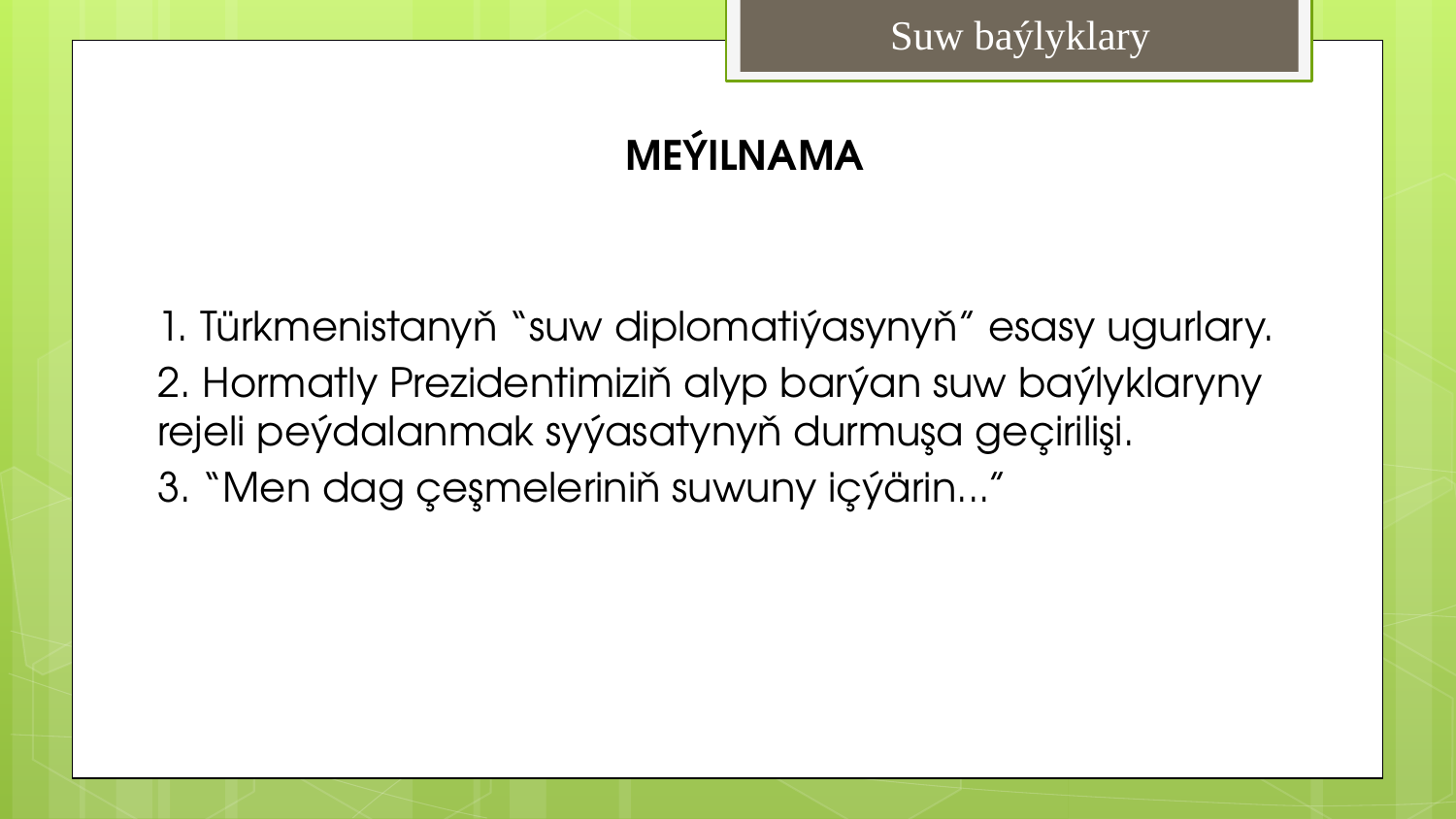

# Suw baýlyklary
MEÝILNAMA

1. Türkmenistanyň “suw diplomatiýasynyň” esasy ugurlary.
2. Hormatly Prezidentimiziň alyp barýan suw baýlyklaryny rejeli peýdalanmak syýasatynyň durmuşa geçirilişi.
3. “Men dag çeşmeleriniň suwuny içýärin...”